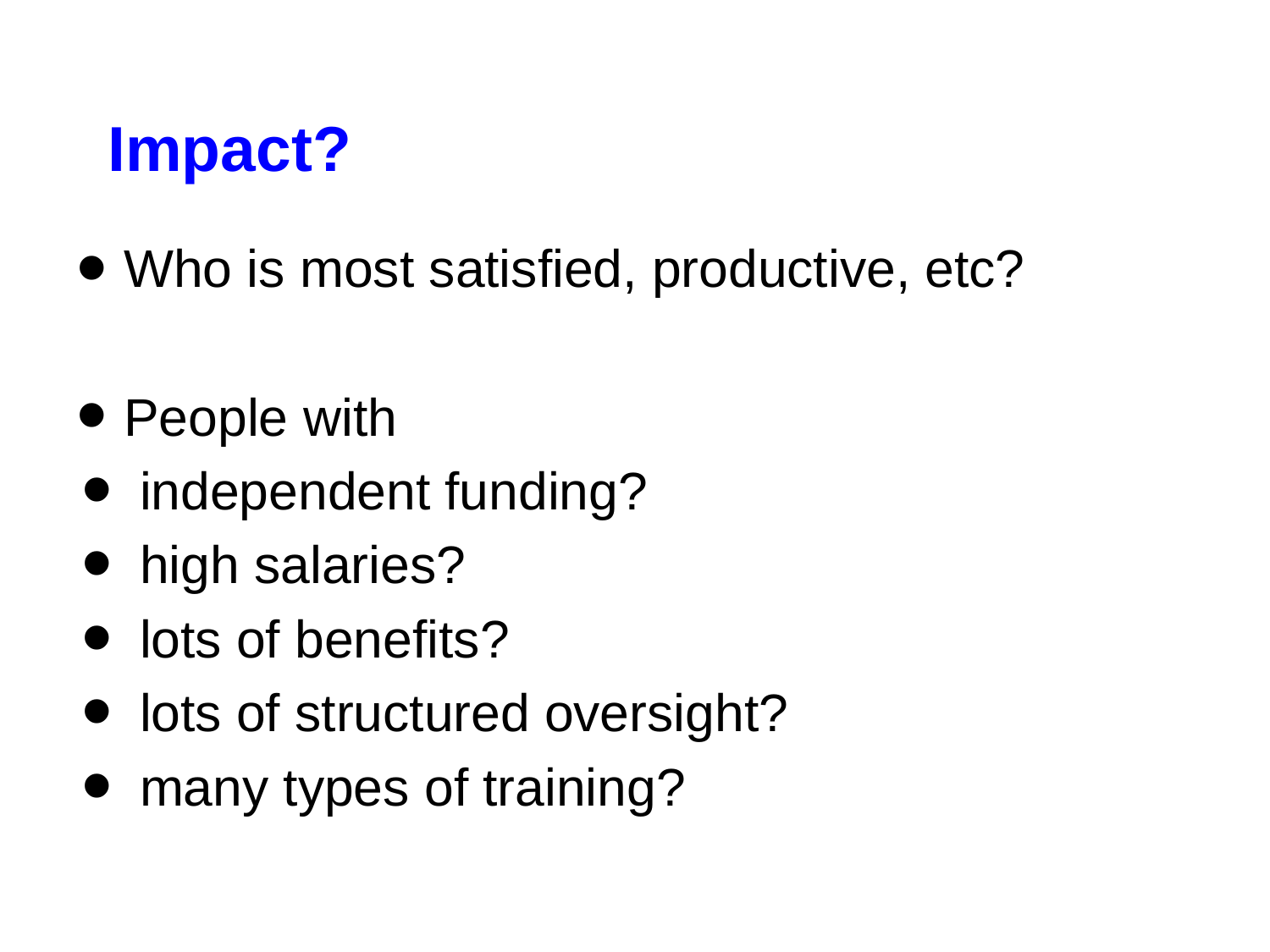

# Impact?
Who is most satisfied, productive, etc?

People with
independent funding?
high salaries?
lots of benefits?
lots of structured oversight?
many types of training?